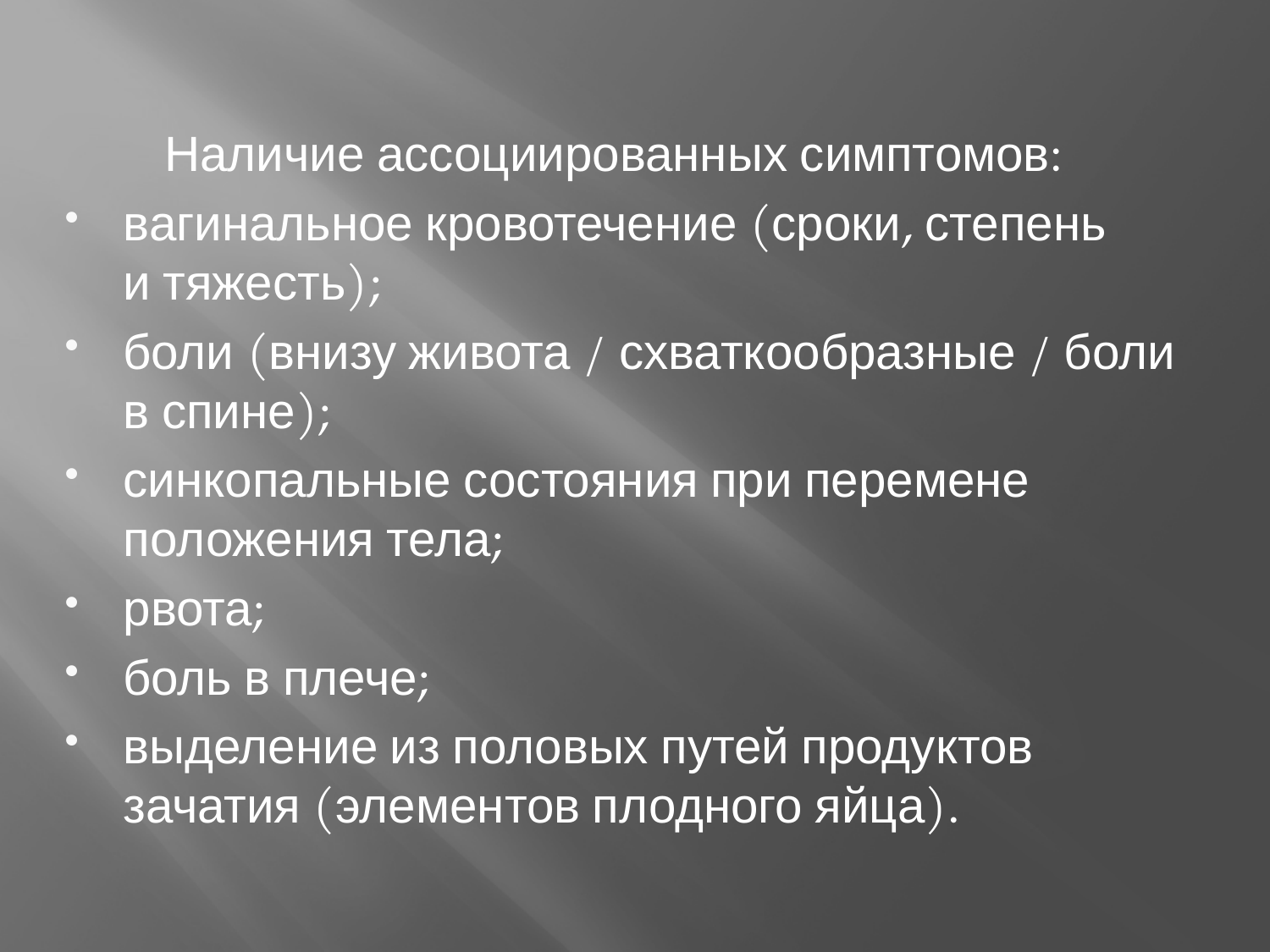

Наличие ассоциированных симптомов:
вагинальное кровотечение (сроки, степень и тяжесть);
боли (внизу живота / схваткообразные / боли в спине);
синкопальные состояния при перемене положения тела;
рвота;
боль в плече;
выделение из половых путей продуктов зачатия (элементов плодного яйца).